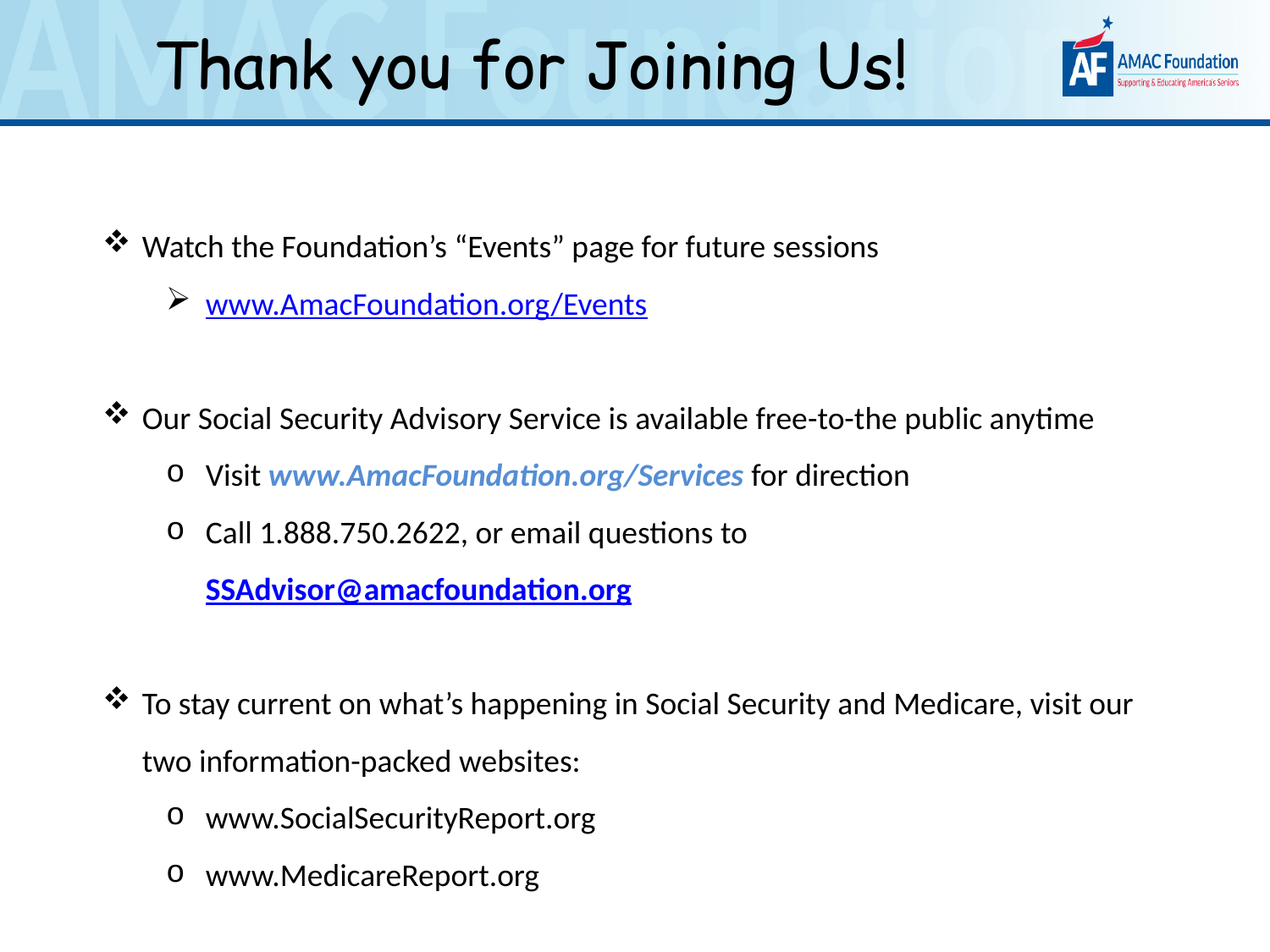

Thank you for Joining Us!
Watch the Foundation’s “Events” page for future sessions
www.AmacFoundation.org/Events

Our Social Security Advisory Service is available free-to-the public anytime
Visit www.AmacFoundation.org/Services for direction
Call 1.888.750.2622, or email questions to 			SSAdvisor@amacfoundation.org

To stay current on what’s happening in Social Security and Medicare, visit our two information-packed websites:
www.SocialSecurityReport.org
www.MedicareReport.org
40